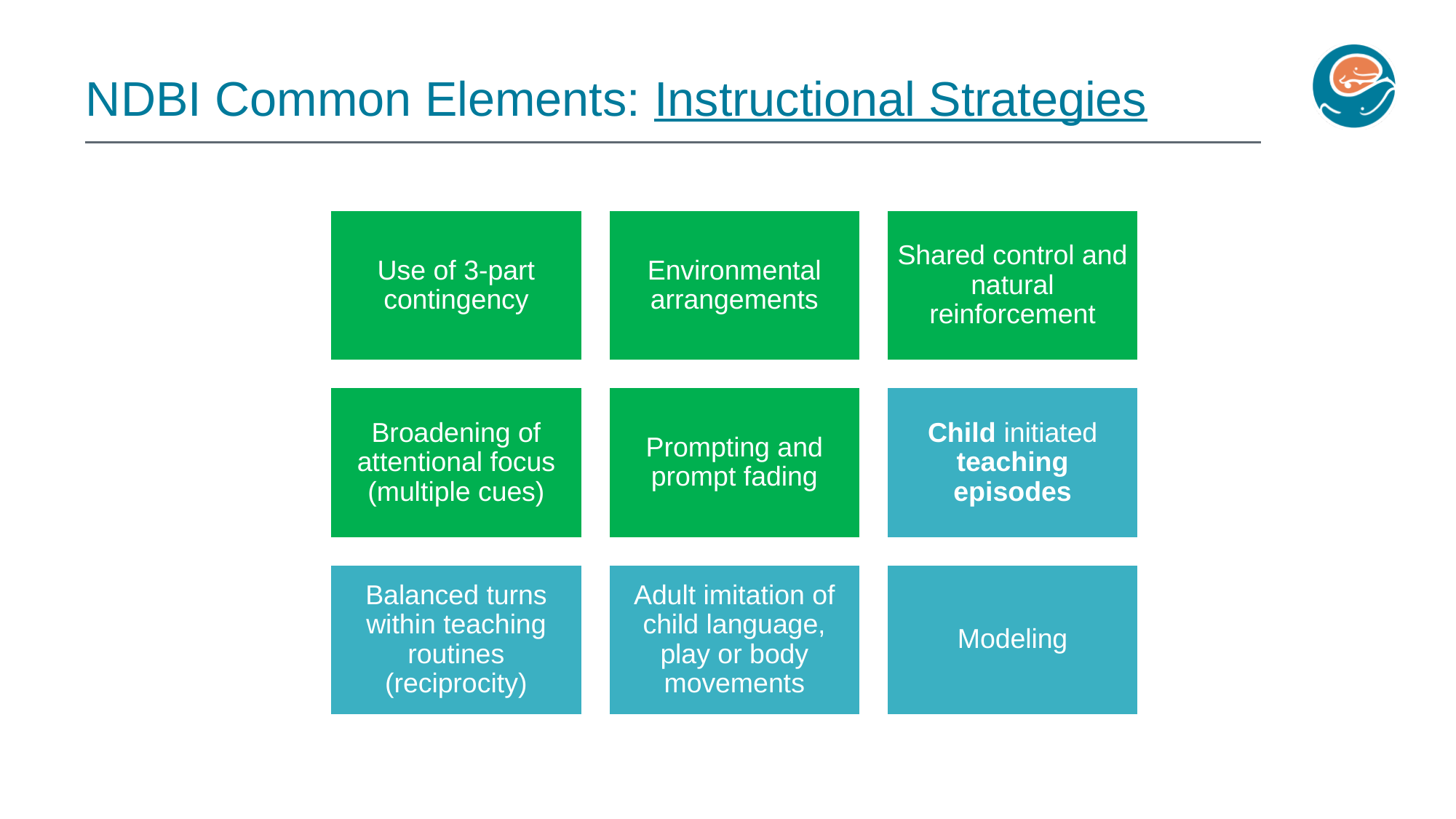

NDBI Common Elements: Instructional Strategies

Use of 3-part contingency

Environmental arrangements

Shared control and natural reinforcement

Broadening of attentional focus (multiple cues)

Prompting and prompt fading

Child initiated teaching episodes

Balanced turns within teaching routines (reciprocity)

Adult imitation of child language, play or body movements

Modeling